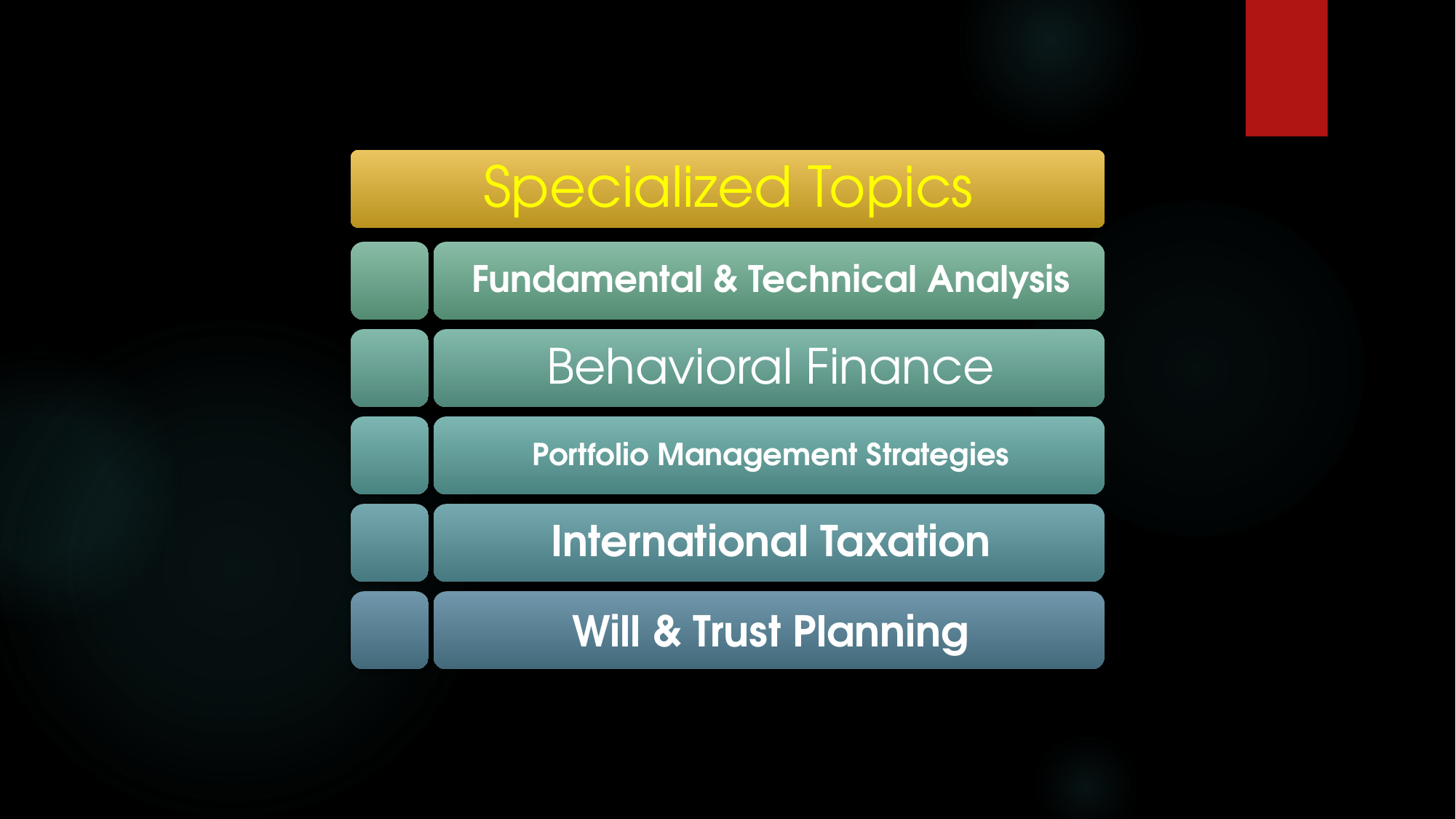

Specialized Topics
Fundamental & Technical Analysis
Behavioral Finance
Portfolio Management Strategies
International Taxation

Will & Trust Planning